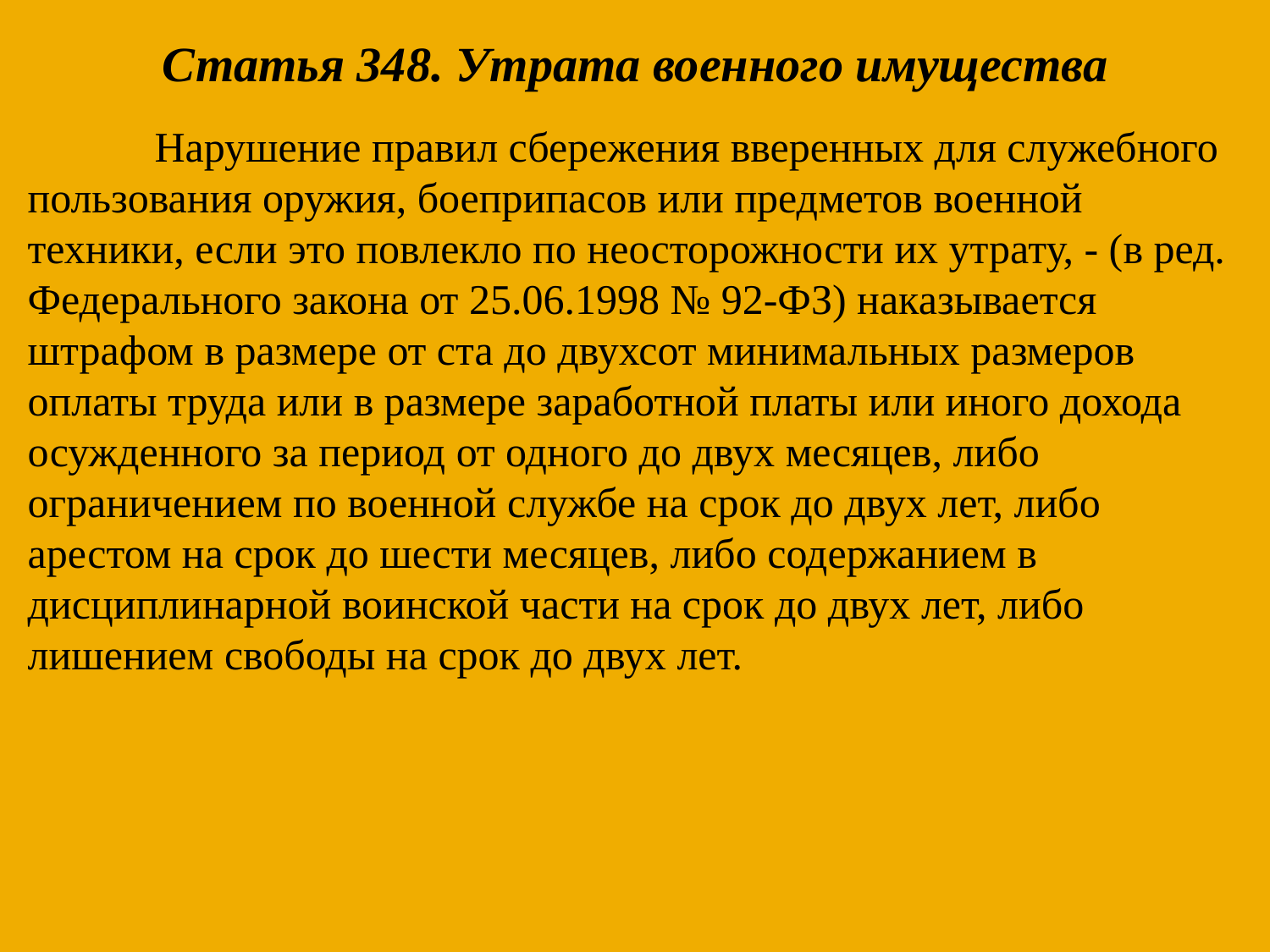

Статья 348. Утрата военного имущества

	Нарушение правил сбережения вверенных для служебного пользования оружия, боеприпасов или предметов военной техники, если это повлекло по неосторожности их утрату, - (в ред. Федерального закона от 25.06.1998 № 92-ФЗ) наказывается штрафом в размере от ста до двухсот минимальных размеров оплаты труда или в размере заработной платы или иного дохода осужденного за период от одного до двух месяцев, либо ограничением по военной службе на срок до двух лет, либо арестом на срок до шести месяцев, либо содержанием в дисциплинарной воинской части на срок до двух лет, либо лишением свободы на срок до двух лет.